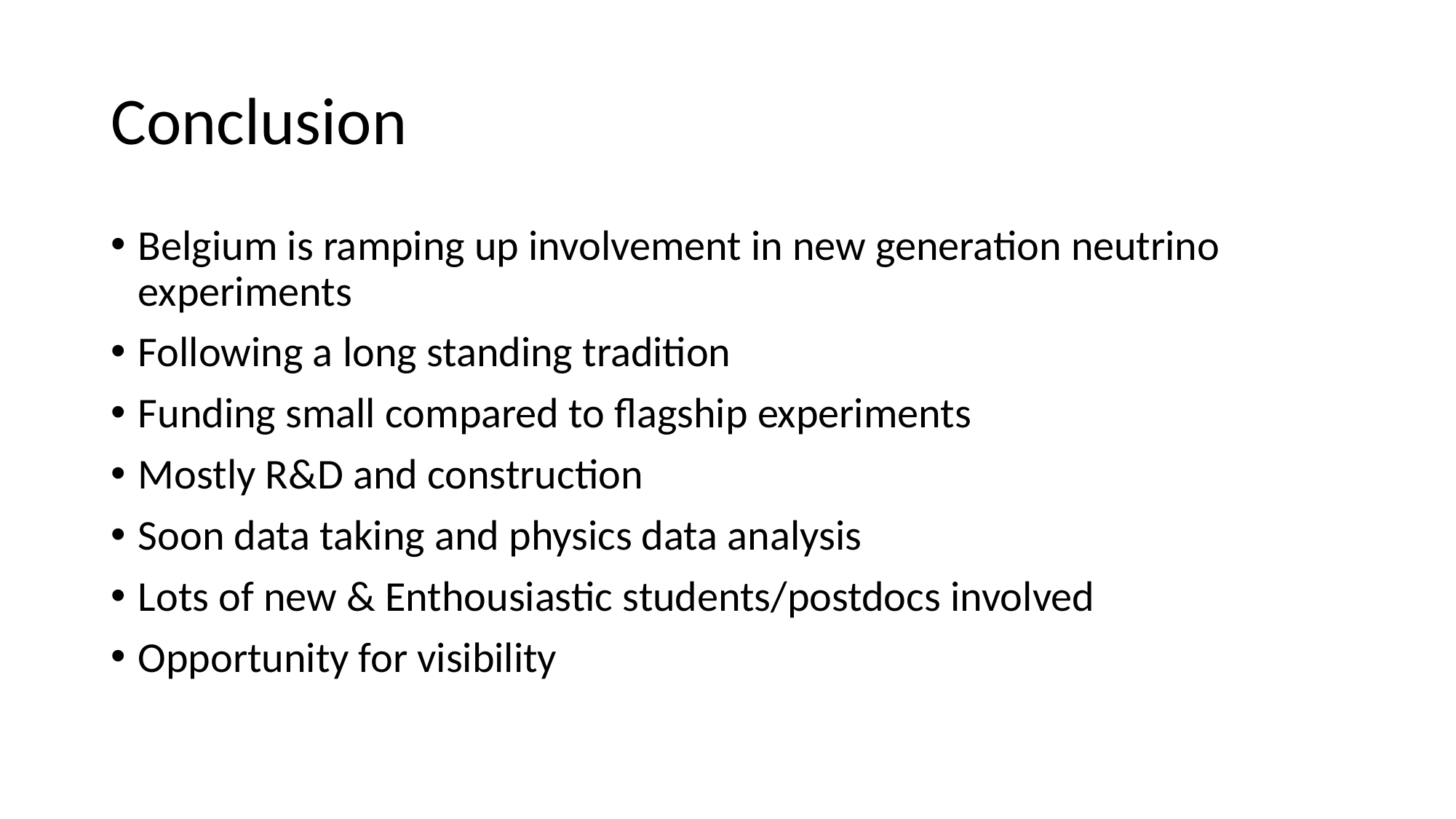

# Conclusion
Belgium is ramping up involvement in new generation neutrino experiments
Following a long standing tradition
Funding small compared to flagship experiments
Mostly R&D and construction
Soon data taking and physics data analysis
Lots of new & Enthousiastic students/postdocs involved
Opportunity for visibility